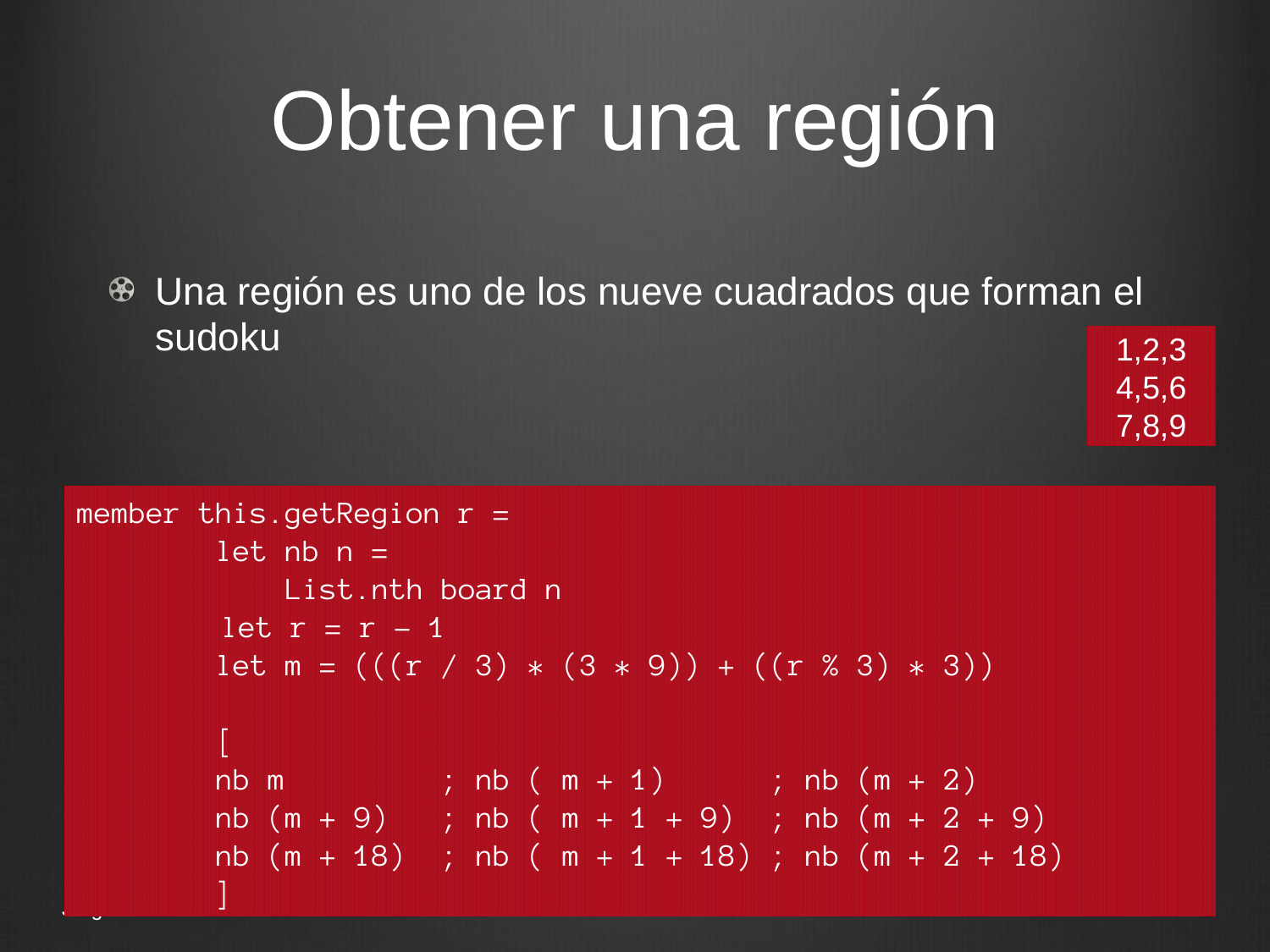

# Obtener una región
Una región es uno de los nueve cuadrados que forman el sudoku

1,2,3
4,5,6
7,8,9
member this.getRegion r =
        let nb n =
            List.nth board n
	 let r = r - 1
        let m = (((r / 3) * (3 * 9)) + ((r % 3) * 3))

        [
        nb m         ; nb ( m + 1)      ; nb (m + 2)
        nb (m + 9)   ; nb ( m + 1 + 9)  ; nb (m + 2 + 9)
        nb (m + 18)  ; nb ( m + 1 + 18) ; nb (m + 2 + 18)
        ]
Jorge Pérez Ruiz. Sudokus en F#
22